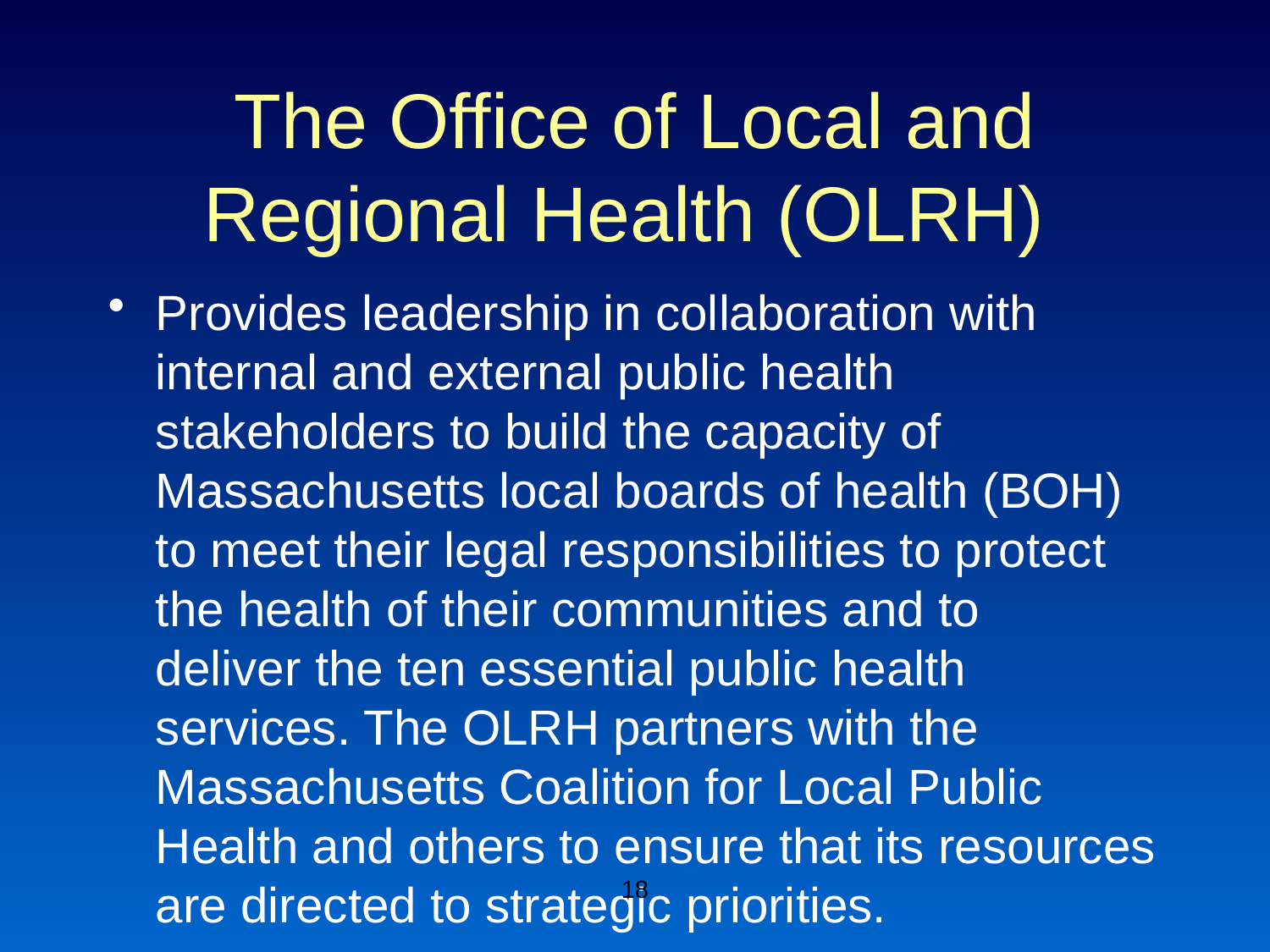

# The Office of Local and Regional Health (OLRH)
Provides leadership in collaboration with internal and external public health stakeholders to build the capacity of Massachusetts local boards of health (BOH) to meet their legal responsibilities to protect the health of their communities and to deliver the ten essential public health services. The OLRH partners with the Massachusetts Coalition for Local Public Health and others to ensure that its resources are directed to strategic priorities.
18